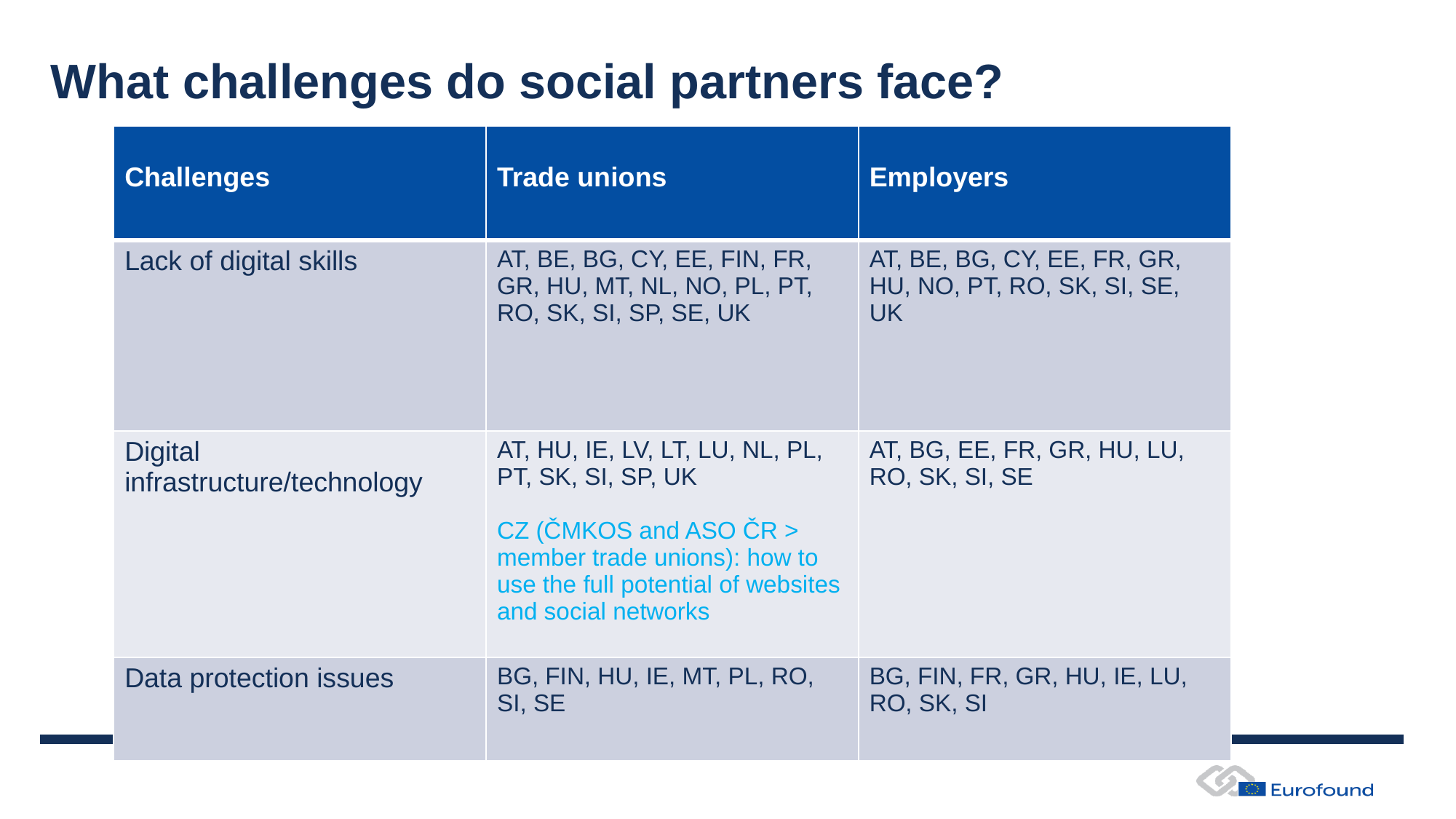

# What challenges do social partners face?
| Challenges | Trade unions | Employers |
| --- | --- | --- |
| Lack of digital skills | AT, BE, BG, CY, EE, FIN, FR, GR, HU, MT, NL, NO, PL, PT, RO, SK, SI, SP, SE, UK | AT, BE, BG, CY, EE, FR, GR, HU, NO, PT, RO, SK, SI, SE, UK |
| Digital infrastructure/technology | AT, HU, IE, LV, LT, LU, NL, PL, PT, SK, SI, SP, UK CZ (ČMKOS and ASO ČR > member trade unions): how to use the full potential of websites and social networks | AT, BG, EE, FR, GR, HU, LU, RO, SK, SI, SE |
| Data protection issues | BG, FIN, HU, IE, MT, PL, RO, SI, SE | BG, FIN, FR, GR, HU, IE, LU, RO, SK, SI |